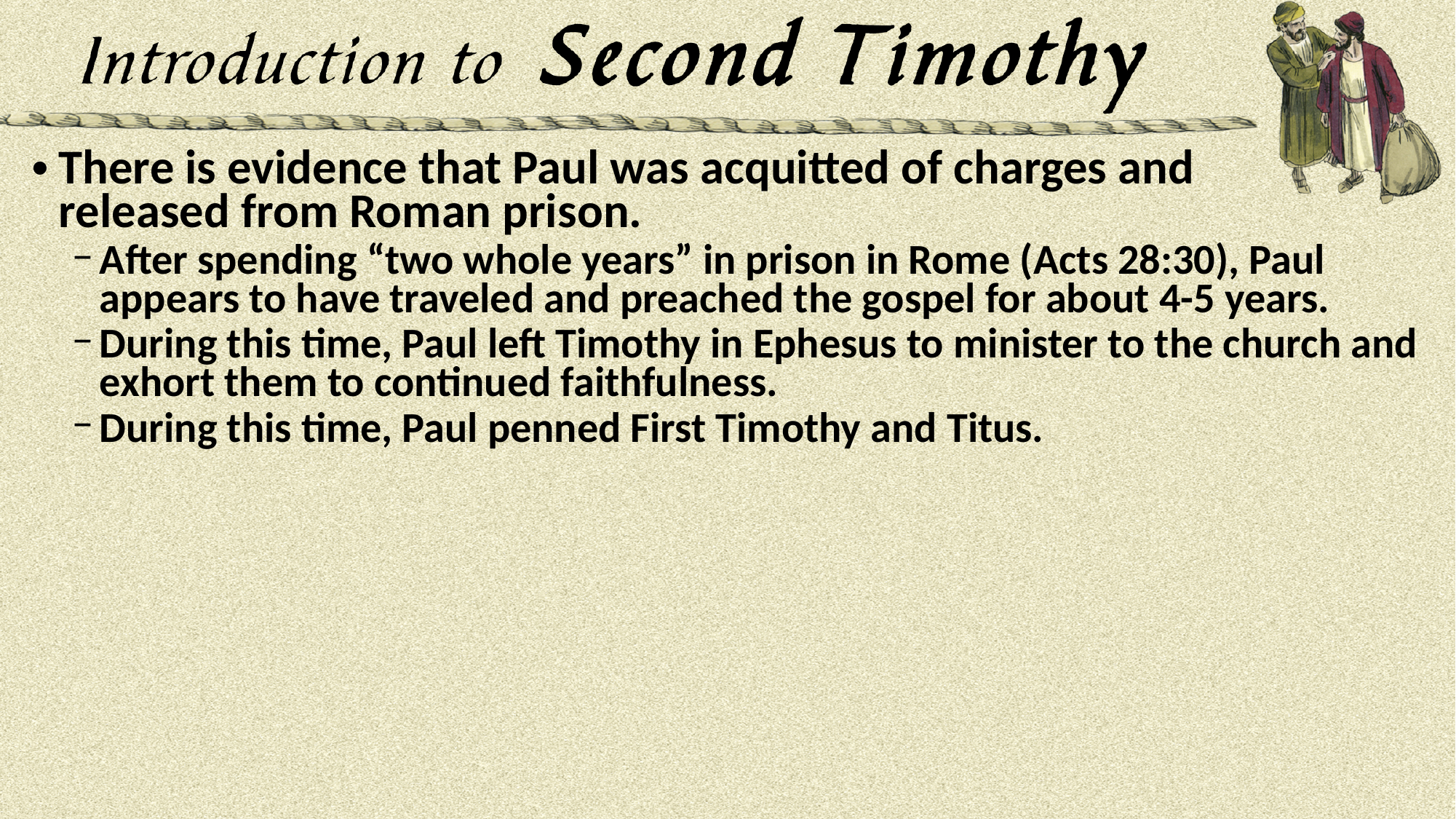

There is evidence that Paul was acquitted of charges and
released from Roman prison.
After spending “two whole years” in prison in Rome (Acts 28:30), Paul appears to have traveled and preached the gospel for about 4-5 years.
During this time, Paul left Timothy in Ephesus to minister to the church and exhort them to continued faithfulness.
During this time, Paul penned First Timothy and Titus.